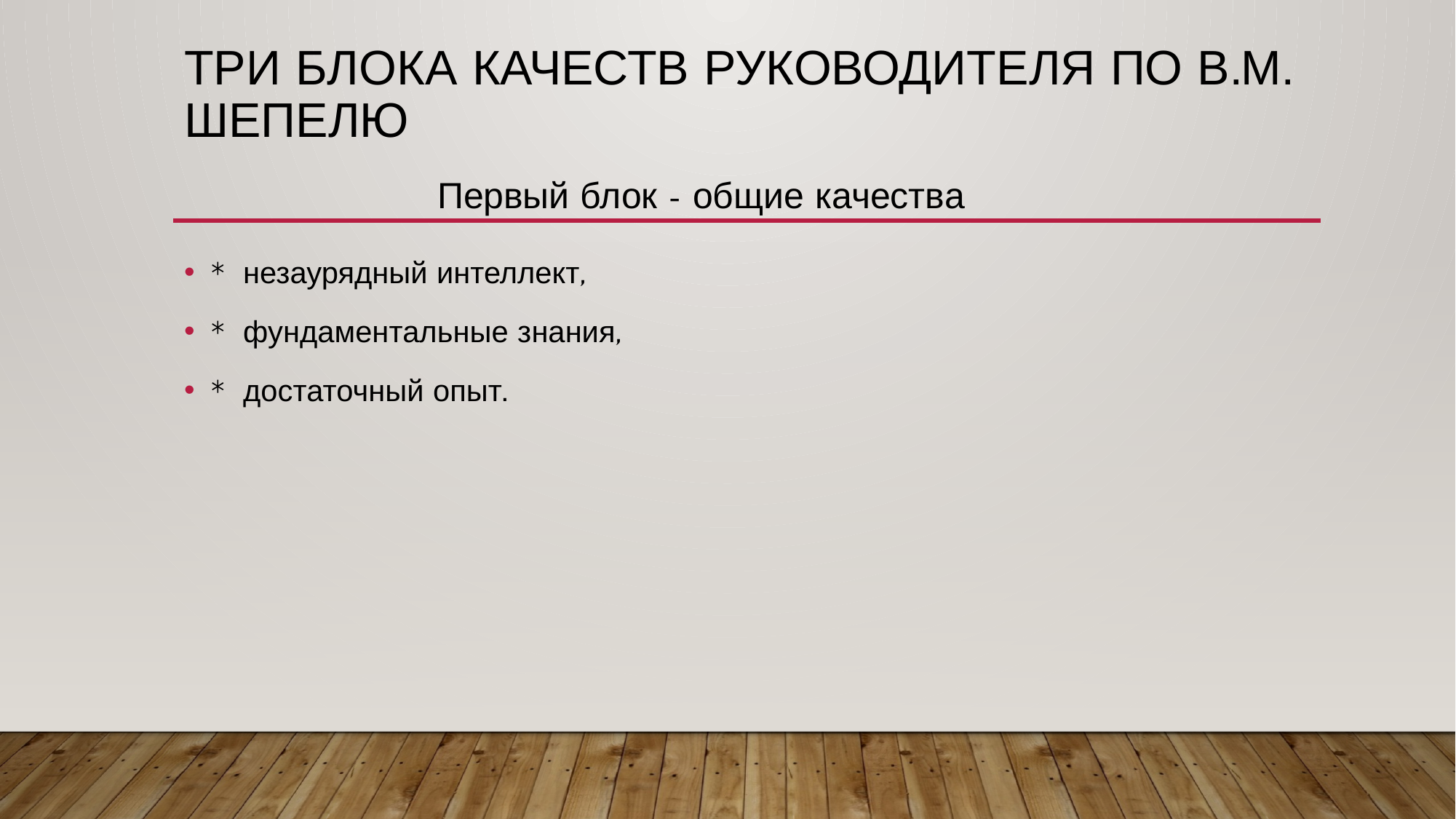

# три блока качеств руководителя по В.М. Шепелю
Первый блок - общие качества
*  незаурядный интеллект,
*  фундаментальные знания,
*  достаточный опыт.